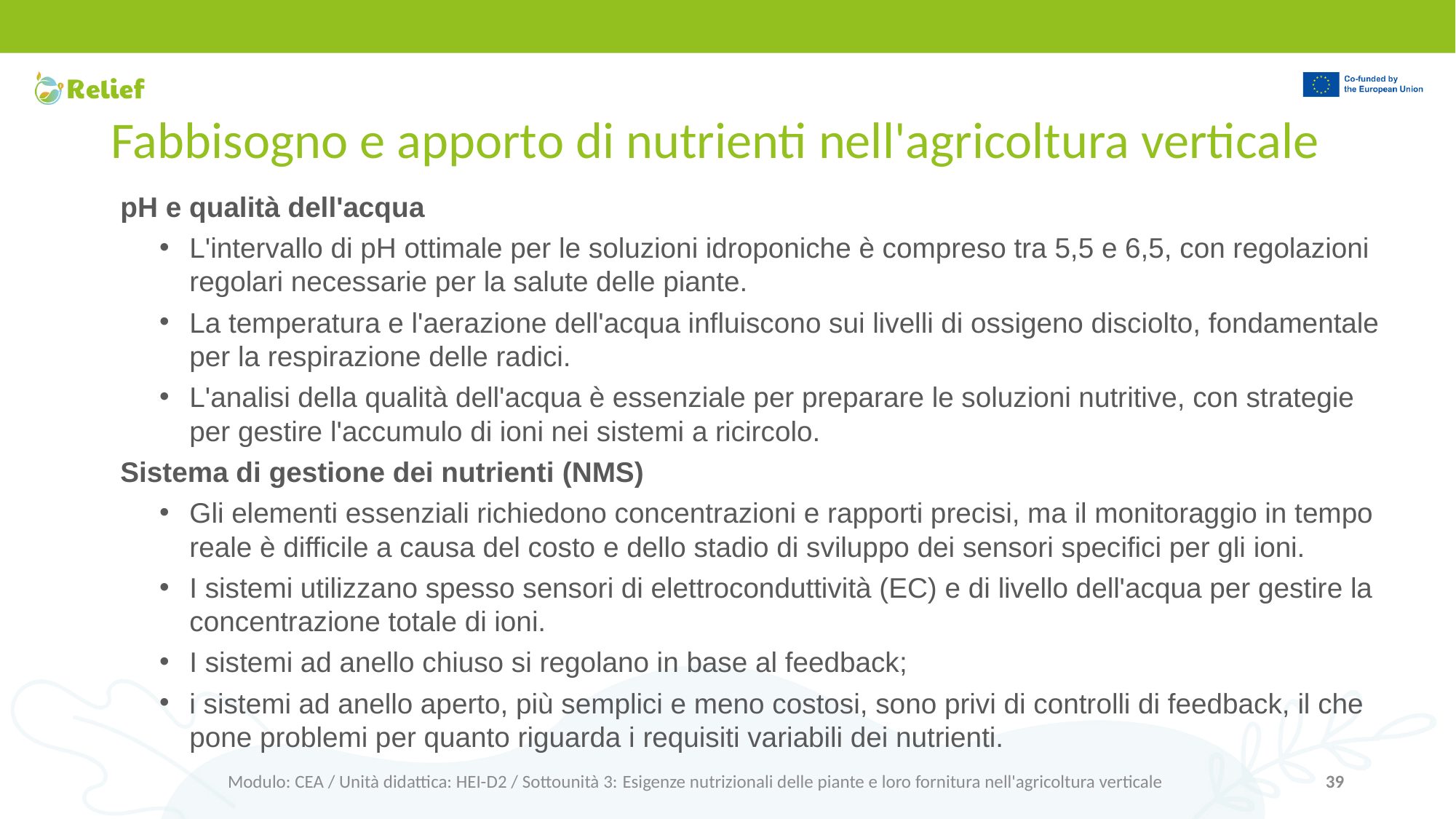

# Fabbisogno e apporto di nutrienti nell'agricoltura verticale
pH e qualità dell'acqua
L'intervallo di pH ottimale per le soluzioni idroponiche è compreso tra 5,5 e 6,5, con regolazioni regolari necessarie per la salute delle piante.
La temperatura e l'aerazione dell'acqua influiscono sui livelli di ossigeno disciolto, fondamentale per la respirazione delle radici.
L'analisi della qualità dell'acqua è essenziale per preparare le soluzioni nutritive, con strategie per gestire l'accumulo di ioni nei sistemi a ricircolo.
Sistema di gestione dei nutrienti (NMS)
Gli elementi essenziali richiedono concentrazioni e rapporti precisi, ma il monitoraggio in tempo reale è difficile a causa del costo e dello stadio di sviluppo dei sensori specifici per gli ioni.
I sistemi utilizzano spesso sensori di elettroconduttività (EC) e di livello dell'acqua per gestire la concentrazione totale di ioni.
I sistemi ad anello chiuso si regolano in base al feedback;
i sistemi ad anello aperto, più semplici e meno costosi, sono privi di controlli di feedback, il che pone problemi per quanto riguarda i requisiti variabili dei nutrienti.
Modulo: CEA / Unità didattica: HEI-D2 / Sottounità 3: Esigenze nutrizionali delle piante e loro fornitura nell'agricoltura verticale
39